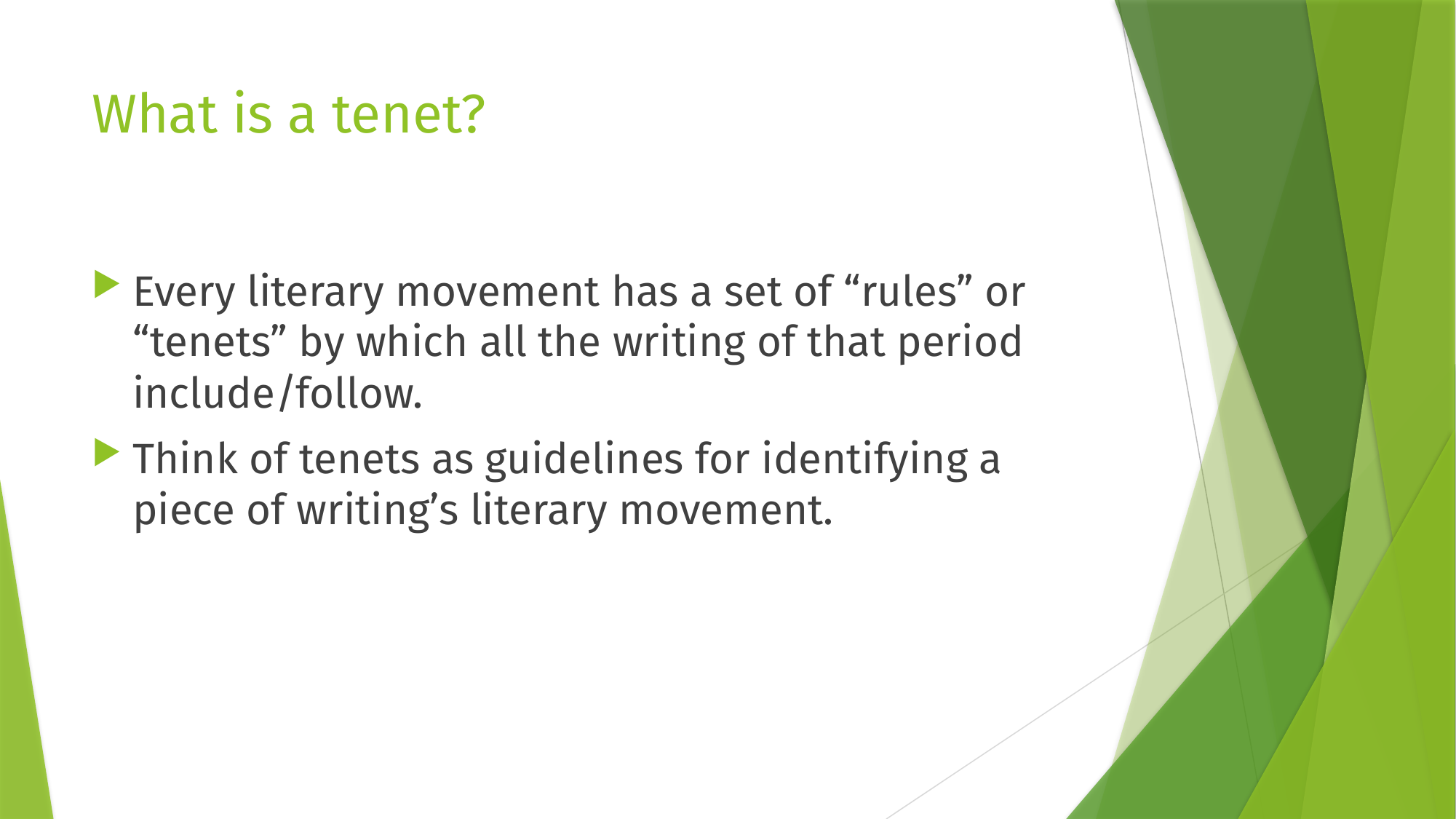

# What is a tenet?
Every literary movement has a set of “rules” or “tenets” by which all the writing of that period include/follow.
Think of tenets as guidelines for identifying a piece of writing’s literary movement.